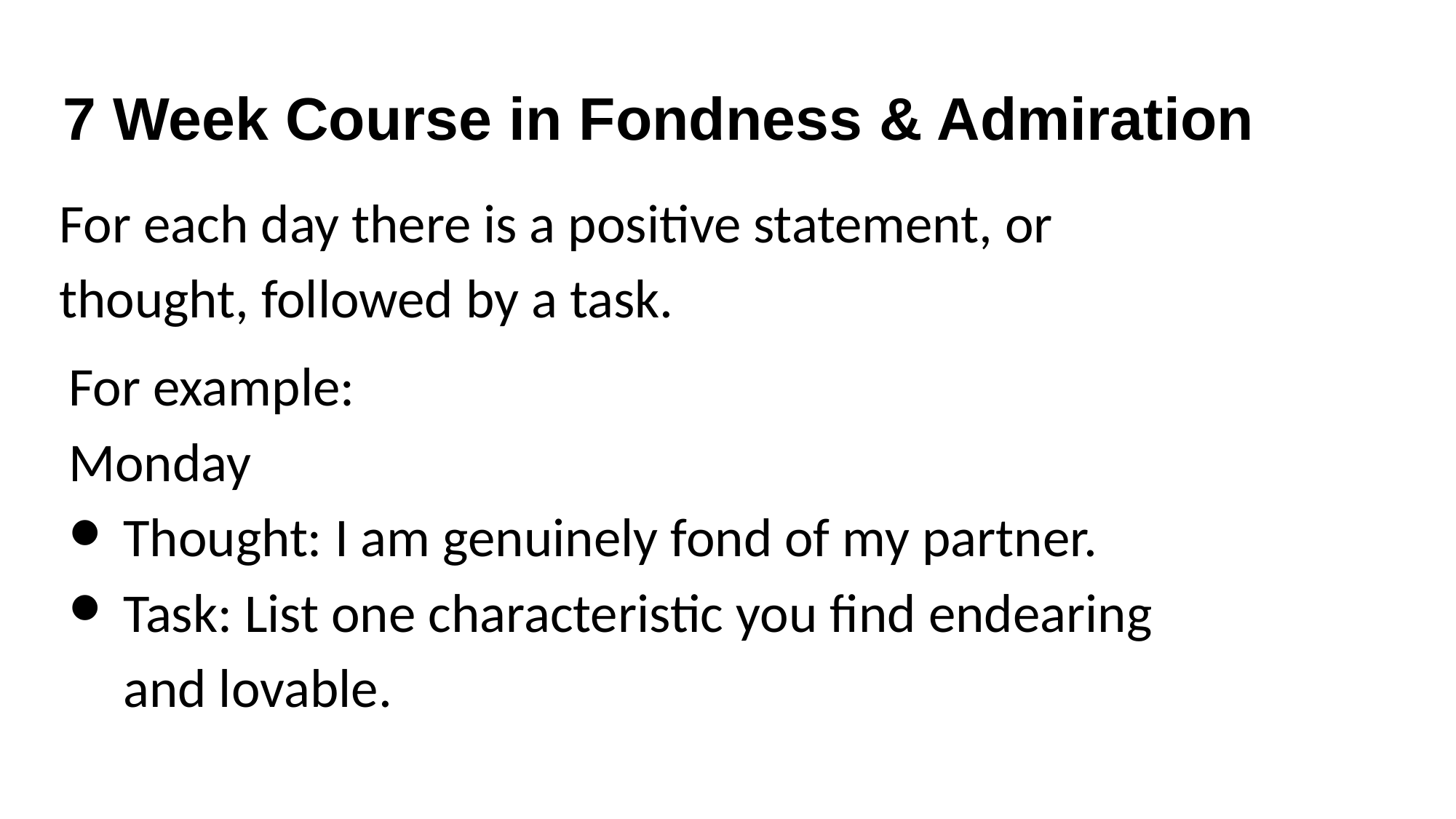

# 7 Week Course in Fondness & Admiration
For each day there is a positive statement, or thought, followed by a task.

For example:
Monday
Thought: I am genuinely fond of my partner.
Task: List one characteristic you find endearing and lovable.